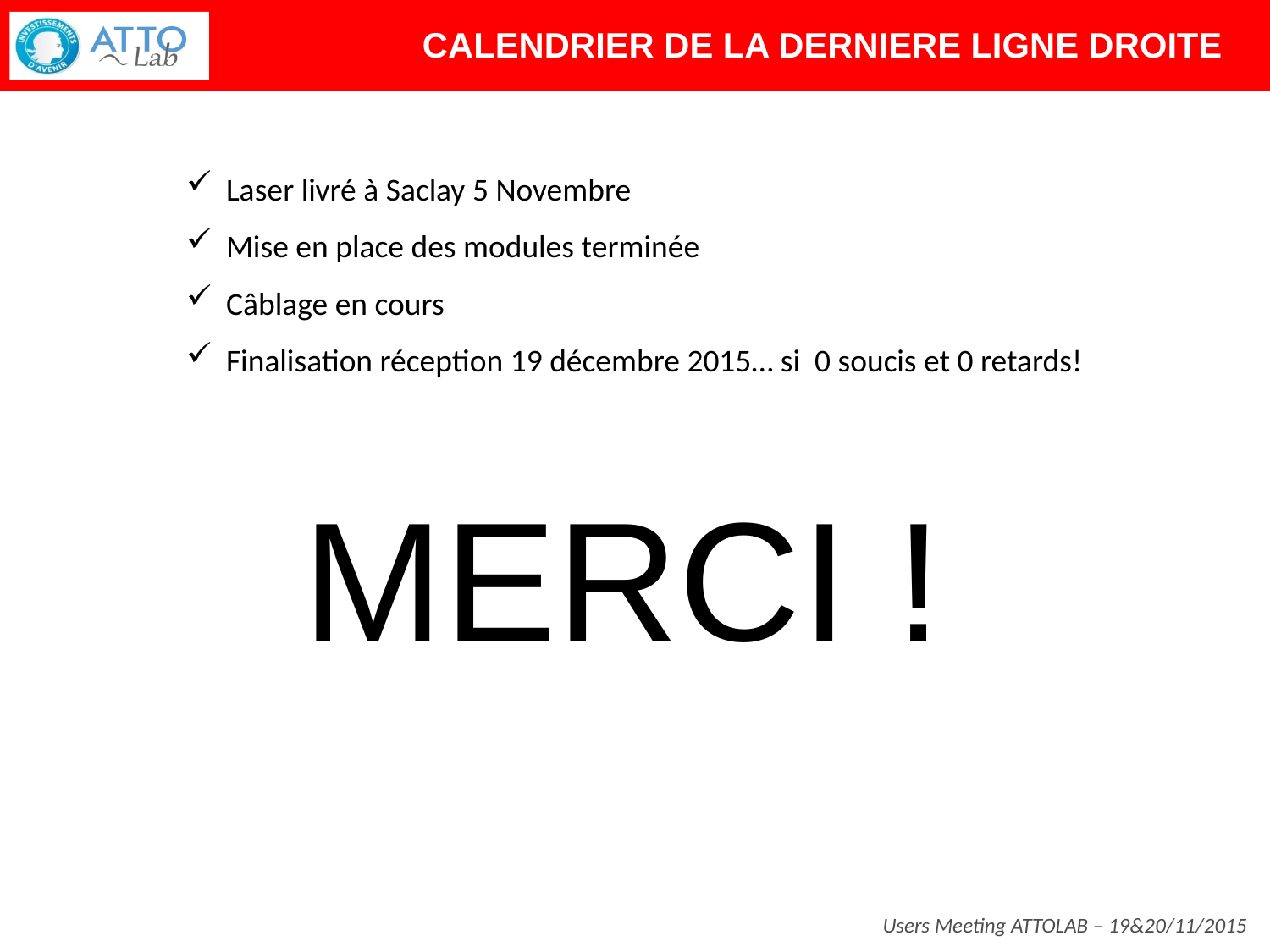

CALENDRIER DE LA DERNIERE LIGNE DROITE
Laser livré à Saclay 5 Novembre
Mise en place des modules terminée
Câblage en cours
Finalisation réception 19 décembre 2015… si  0 soucis et 0 retards!
MERCI !